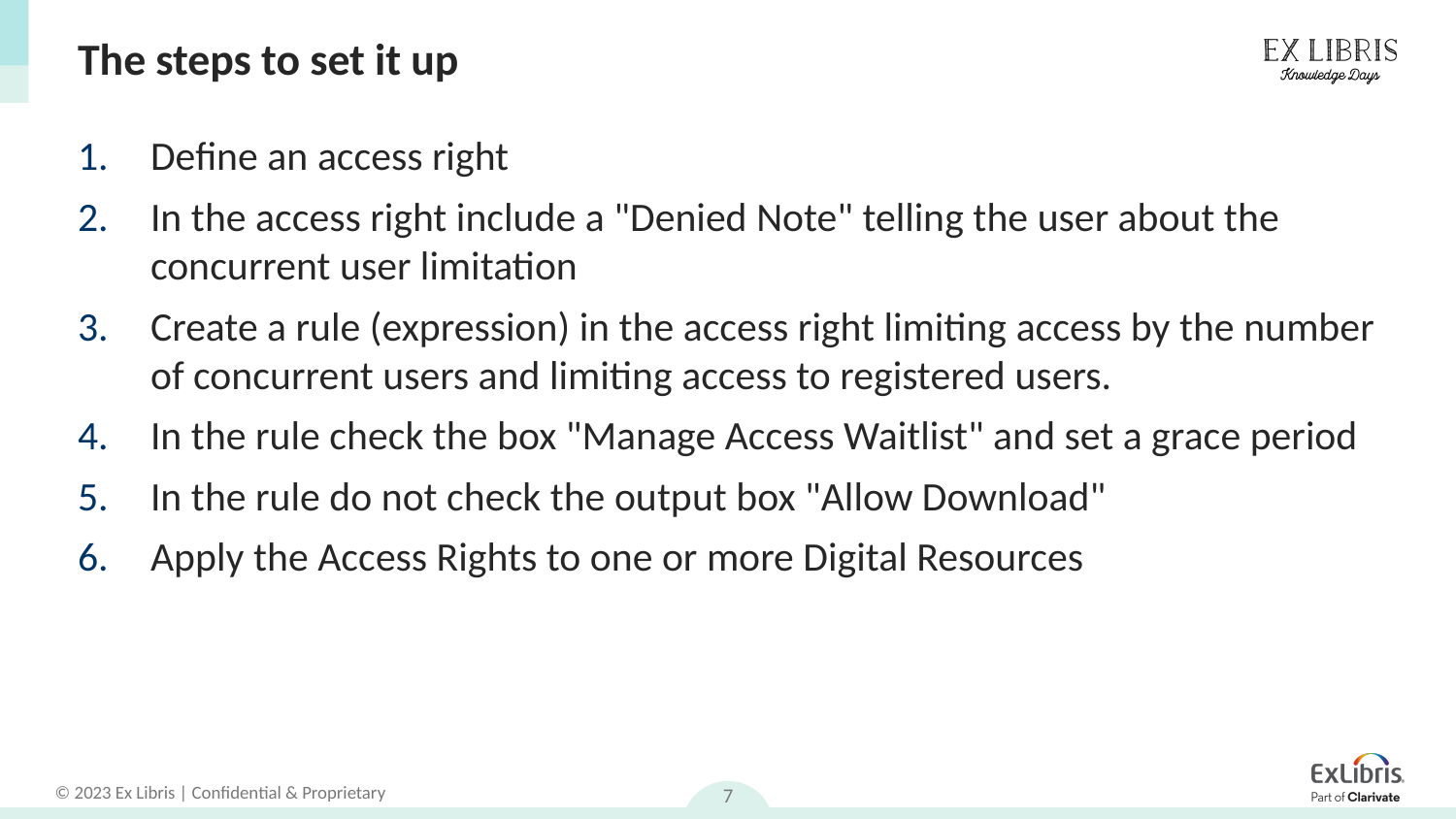

# The steps to set it up
Define an access right
In the access right include a "Denied Note" telling the user about the concurrent user limitation
Create a rule (expression) in the access right limiting access by the number of concurrent users and limiting access to registered users.
In the rule check the box "Manage Access Waitlist" and set a grace period
In the rule do not check the output box "Allow Download"
Apply the Access Rights to one or more Digital Resources

7